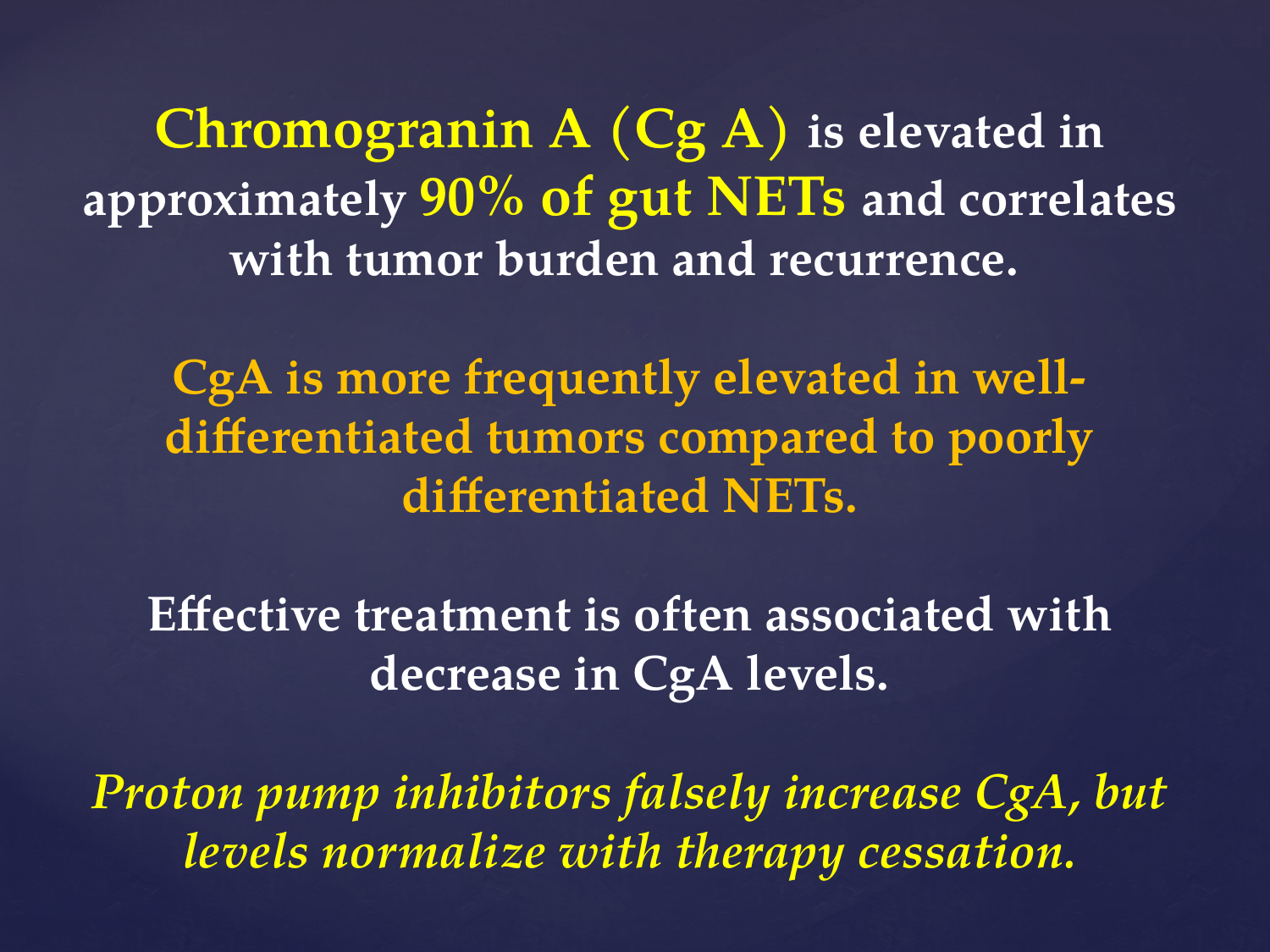

# Chromogranin A (Cg A) is elevated in approximately 90% of gut NETs and correlates with tumor burden and recurrence. CgA is more frequently elevated in well-differentiated tumors compared to poorly differentiated NETs. Effective treatment is often associated with decrease in CgA levels. Proton pump inhibitors falsely increase CgA, but levels normalize with therapy cessation.